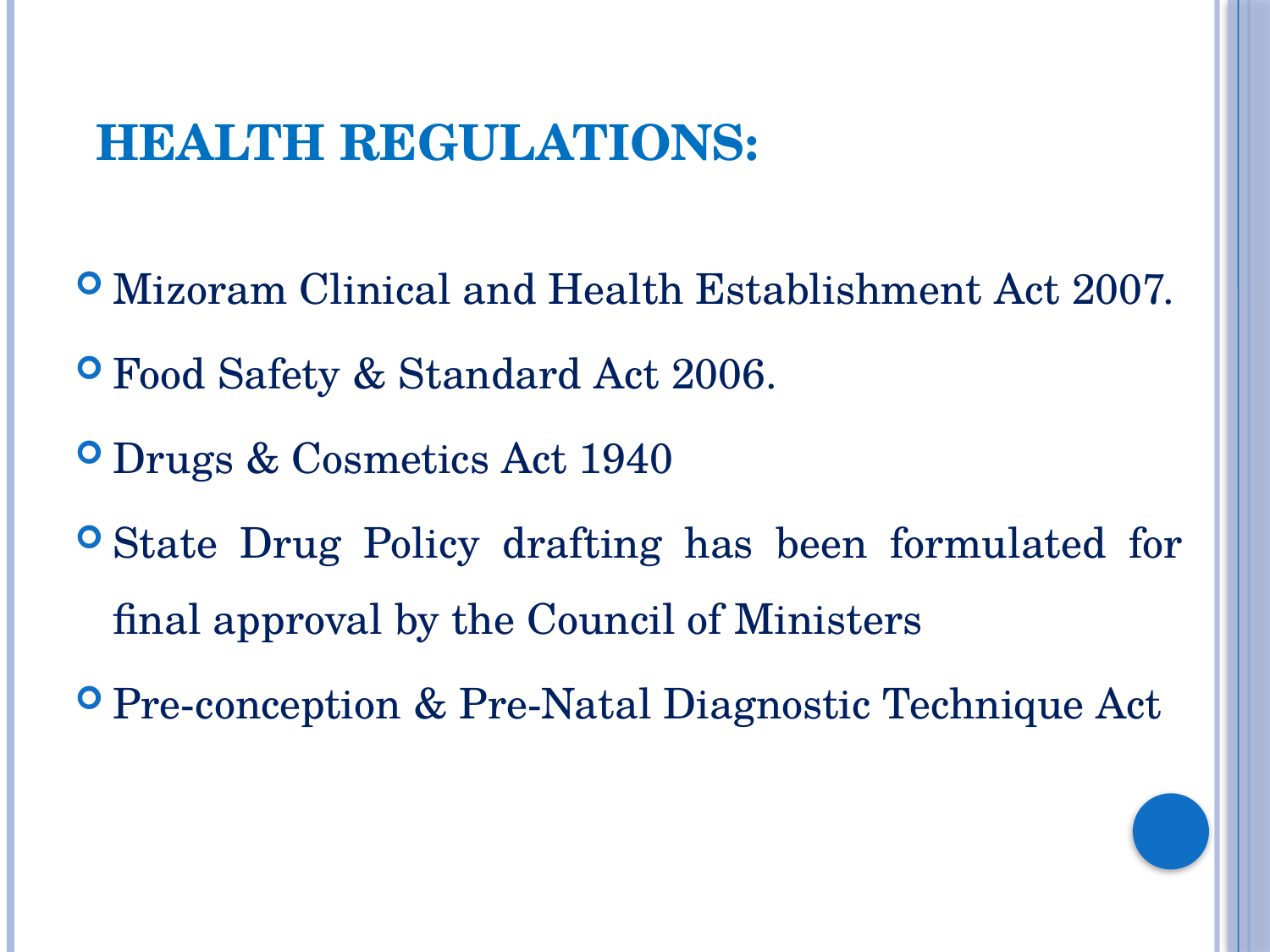

HEALTH REGULATIONS:
Mizoram Clinical and Health Establishment Act 2007.
Food Safety & Standard Act 2006.
Drugs & Cosmetics Act 1940
State Drug Policy drafting has been formulated for final approval by the Council of Ministers
Pre-conception & Pre-Natal Diagnostic Technique Act